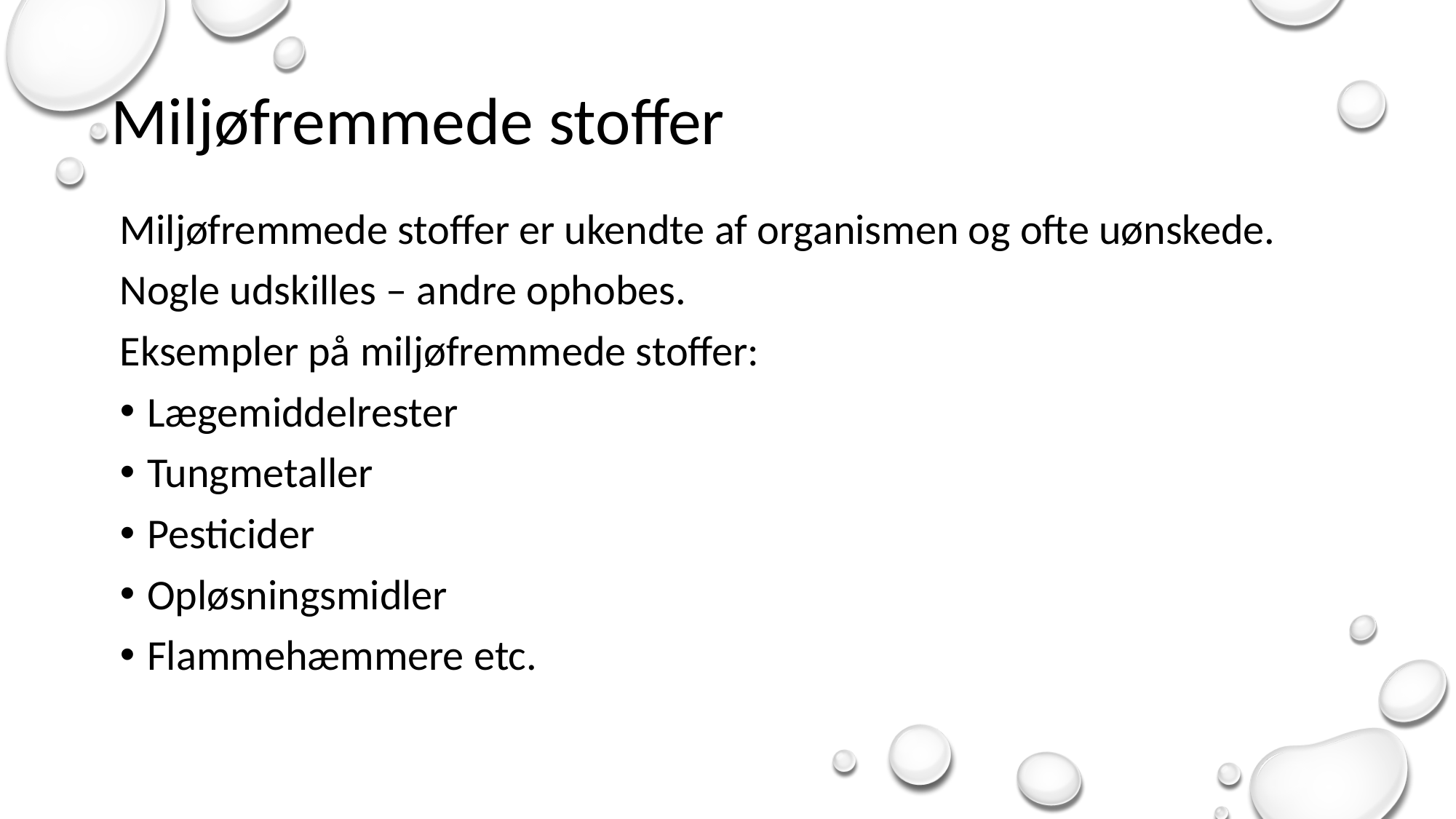

# Miljøfremmede stoffer
Miljøfremmede stoffer er ukendte af organismen og ofte uønskede.
Nogle udskilles – andre ophobes.
Eksempler på miljøfremmede stoffer:
Lægemiddelrester
Tungmetaller
Pesticider
Opløsningsmidler
Flammehæmmere etc.